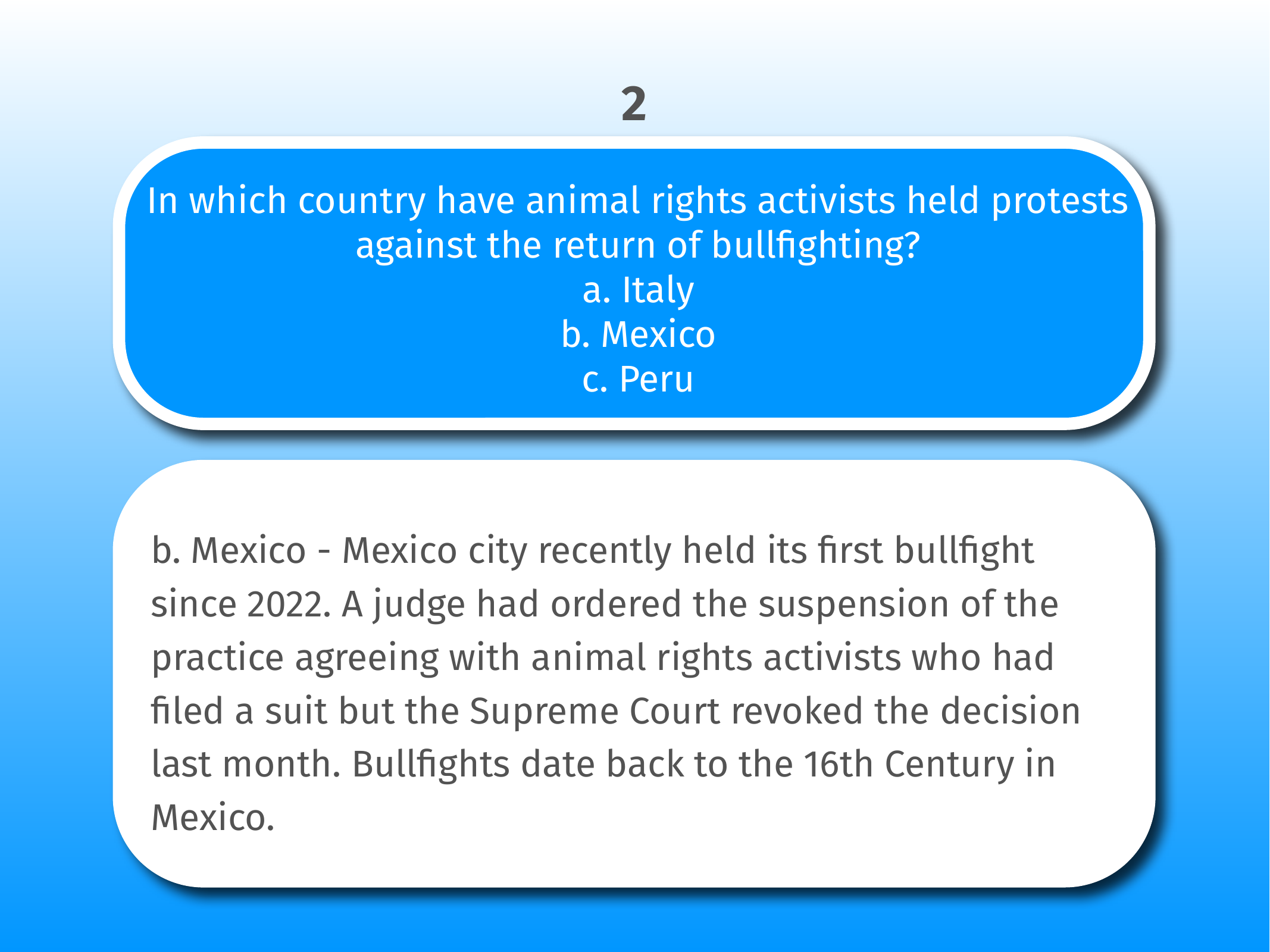

2
# In which country have animal rights activists held protests against the return of bullfighting? a. Italy b. Mexico c. Peru
b. Mexico - Mexico city recently held its first bullfight since 2022. A judge had ordered the suspension of the practice agreeing with animal rights activists who had filed a suit but the Supreme Court revoked the decision last month. Bullfights date back to the 16th Century in Mexico.